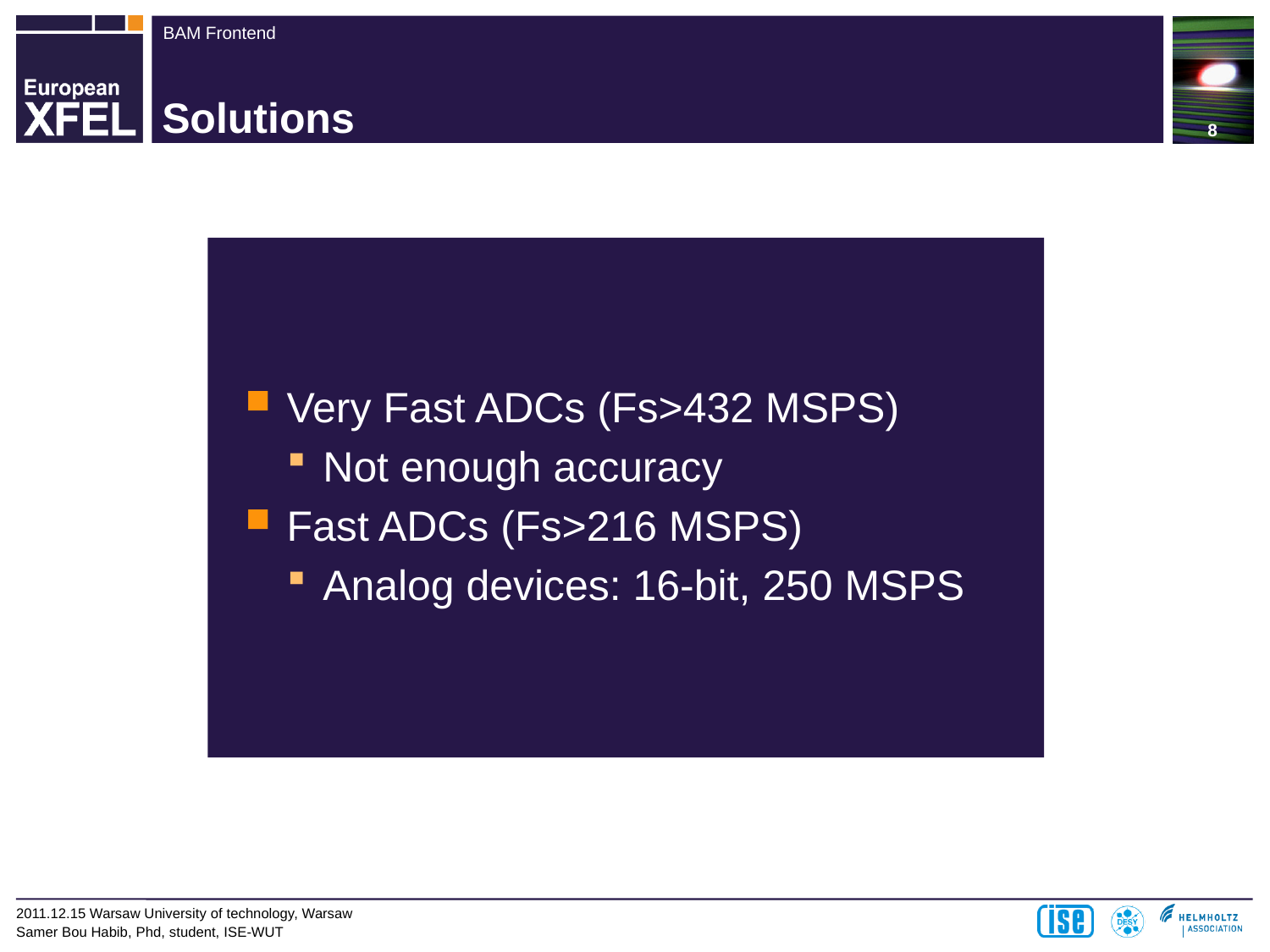

8
# Solutions
Very Fast ADCs (Fs>432 MSPS)
Not enough accuracy
Fast ADCs (Fs>216 MSPS)
Analog devices: 16-bit, 250 MSPS
2011.12.15 Warsaw University of technology, Warsaw
Samer Bou Habib, Phd, student, ISE-WUT